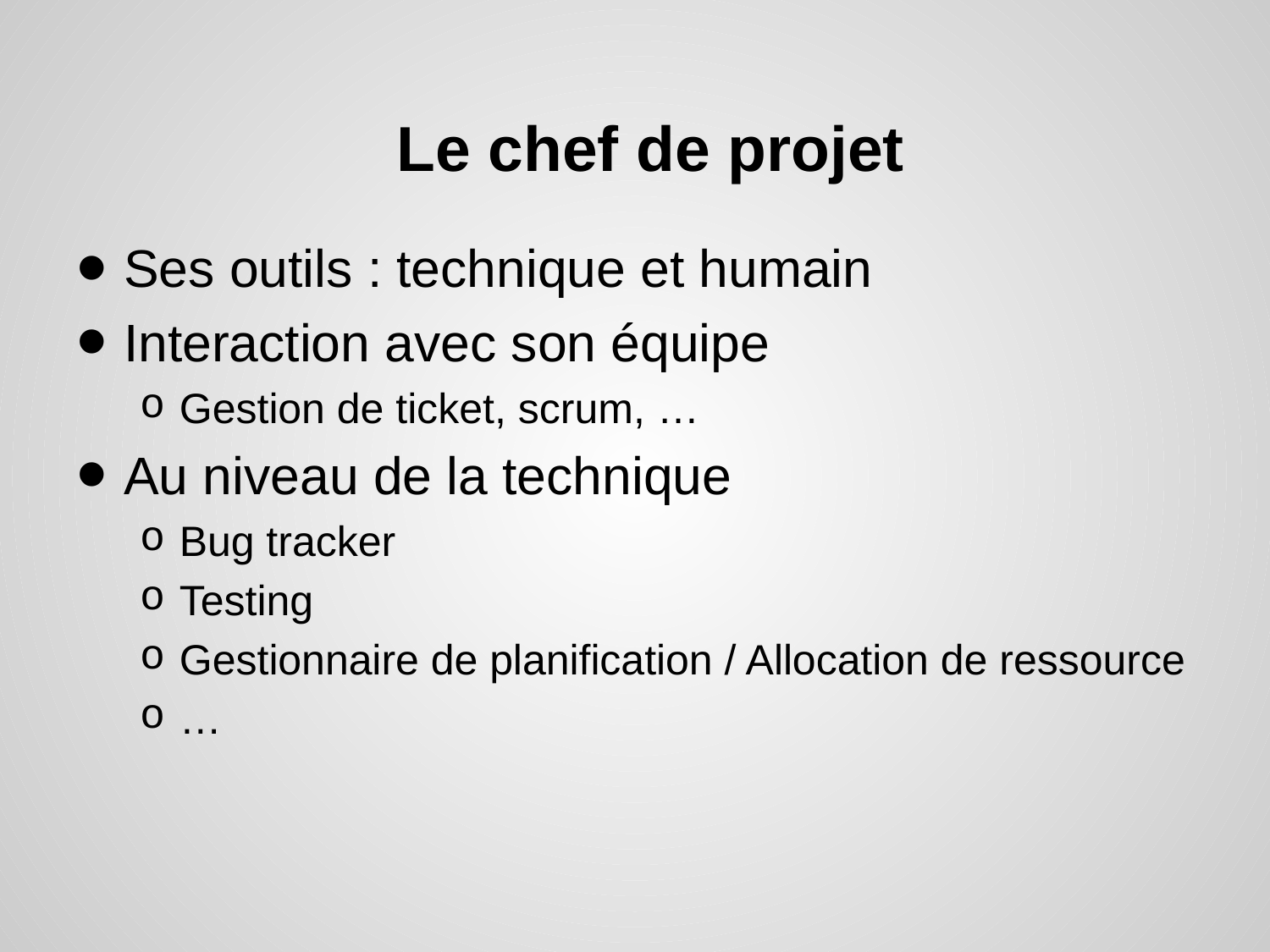

# Le chef de projet
Ses outils : technique et humain
Interaction avec son équipe
Gestion de ticket, scrum, …
Au niveau de la technique
Bug tracker
Testing
Gestionnaire de planification / Allocation de ressource
…